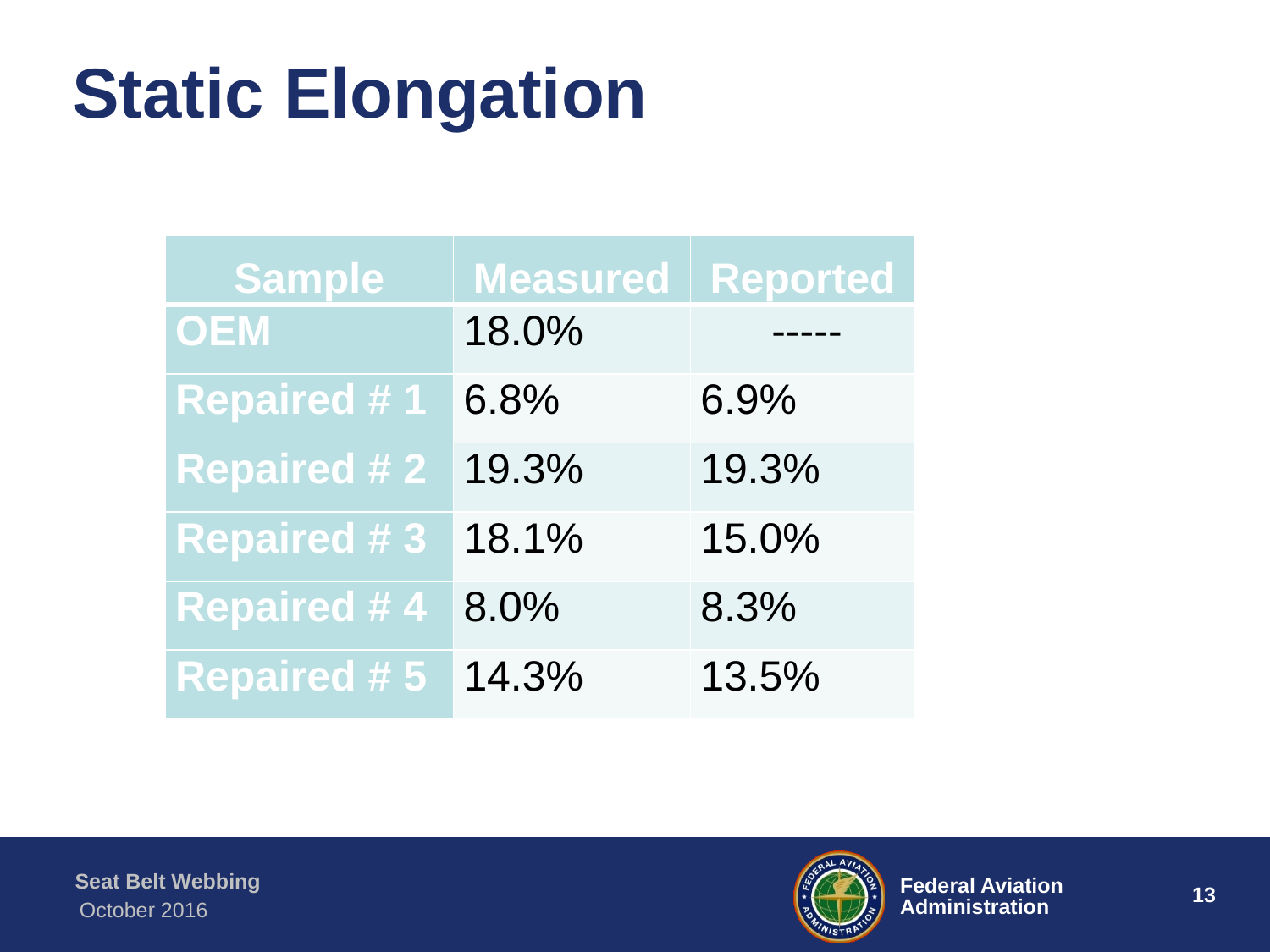

# Static Elongation
| Sample | Measured | Reported |
| --- | --- | --- |
| OEM | 18.0% | ----- |
| Repaired # 1 | 6.8% | 6.9% |
| Repaired # 2 | 19.3% | 19.3% |
| Repaired # 3 | 18.1% | 15.0% |
| Repaired # 4 | 8.0% | 8.3% |
| Repaired # 5 | 14.3% | 13.5% |